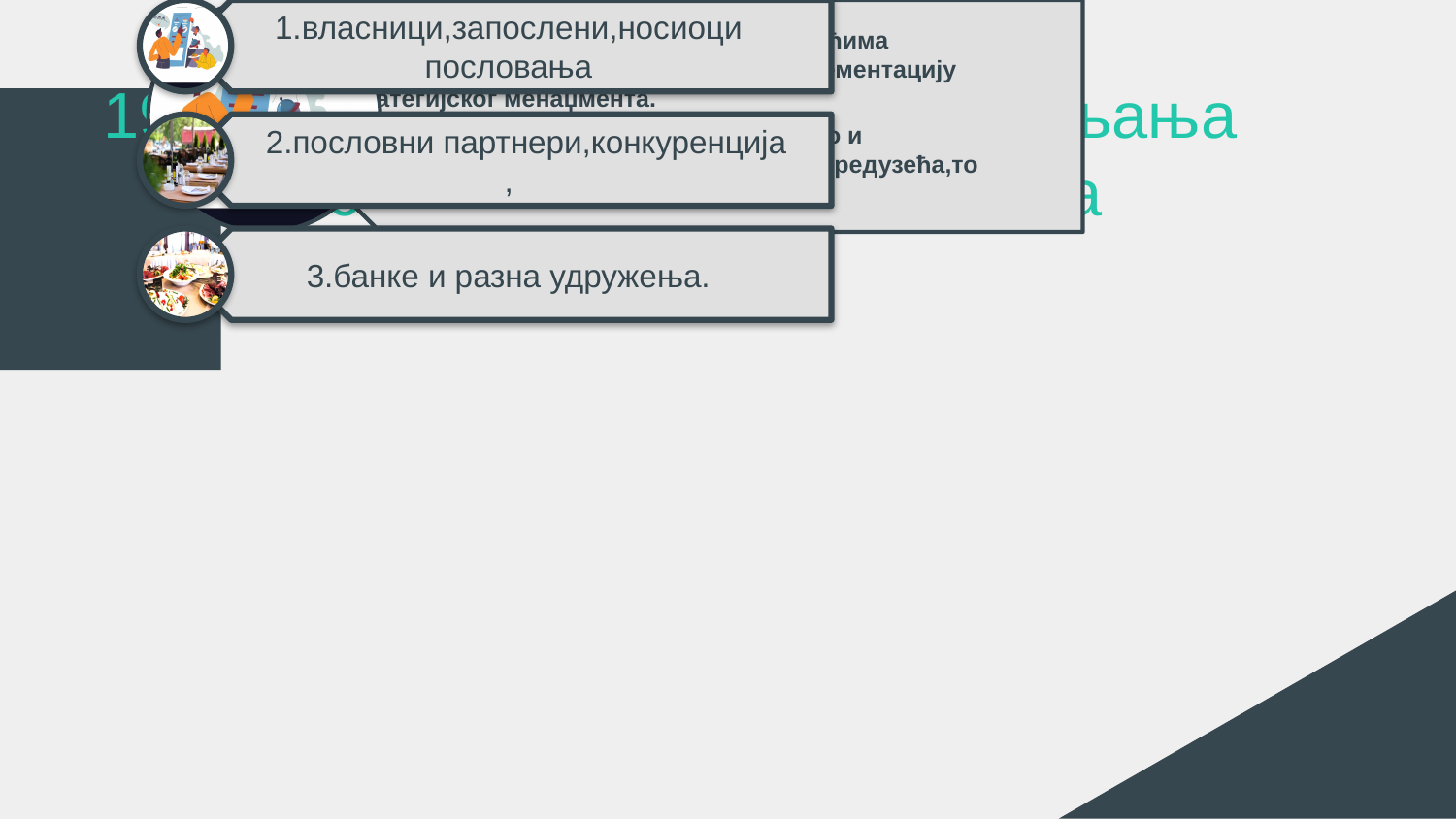

# 19.3 Савремени концепт  управљања угоститељским предузећима
Савремени концепт управљања предузећима свакако да представља примену и имплементацију стратегијског менаџмента.
Он омогућава стратешко одлучивање као и постављање и реализовање стратегије предузећа,то могу бити:
1.власници,запослени,носиоци пословања
    2.пословни партнери,конкуренција ,
3.банке и разна удружења.